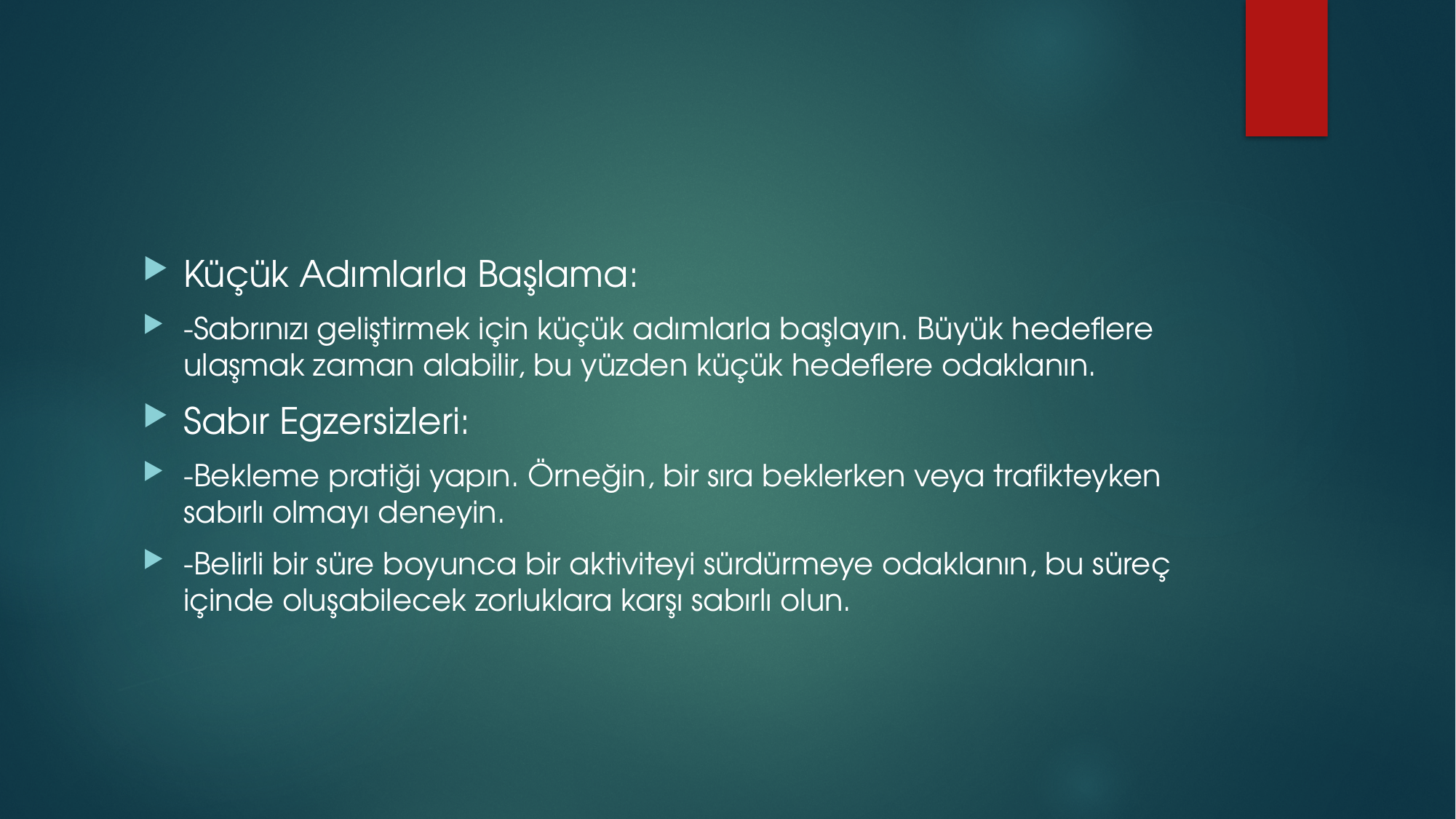

#
Küçük Adımlarla Başlama:
-Sabrınızı geliştirmek için küçük adımlarla başlayın. Büyük hedeflere ulaşmak zaman alabilir, bu yüzden küçük hedeflere odaklanın.
Sabır Egzersizleri:
-Bekleme pratiği yapın. Örneğin, bir sıra beklerken veya trafikteyken sabırlı olmayı deneyin.
-Belirli bir süre boyunca bir aktiviteyi sürdürmeye odaklanın, bu süreç içinde oluşabilecek zorluklara karşı sabırlı olun.